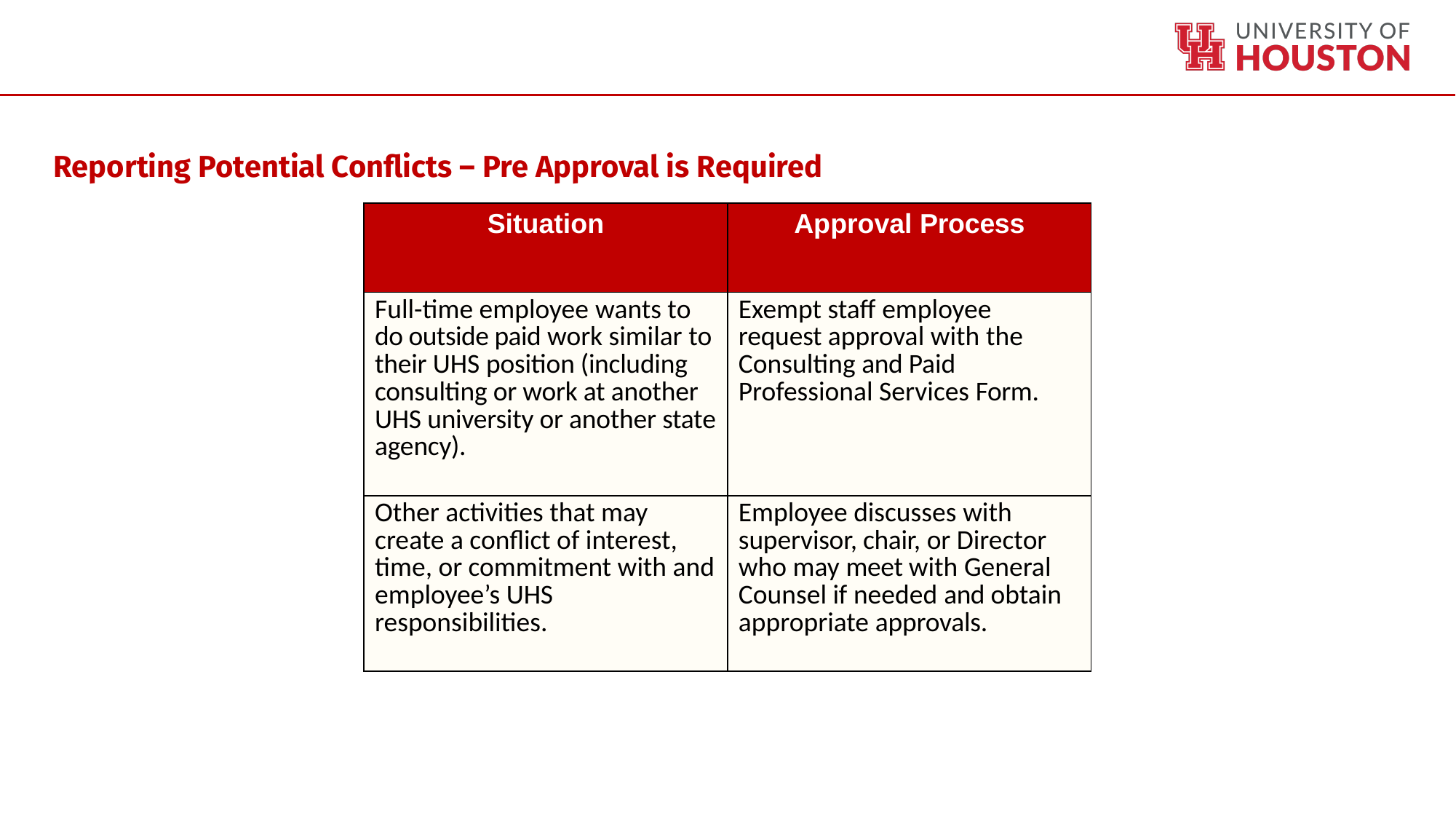

Reporting Potential Conflicts – Pre Approval is Required
| Situation | Approval Process |
| --- | --- |
| Full-time employee wants to do outside paid work similar to their UHS position (including consulting or work at another UHS university or another state agency). | Exempt staff employee request approval with the Consulting and Paid Professional Services Form. |
| Other activities that may create a conflict of interest, time, or commitment with and employee’s UHS responsibilities. | Employee discusses with supervisor, chair, or Director who may meet with General Counsel if needed and obtain appropriate approvals. |